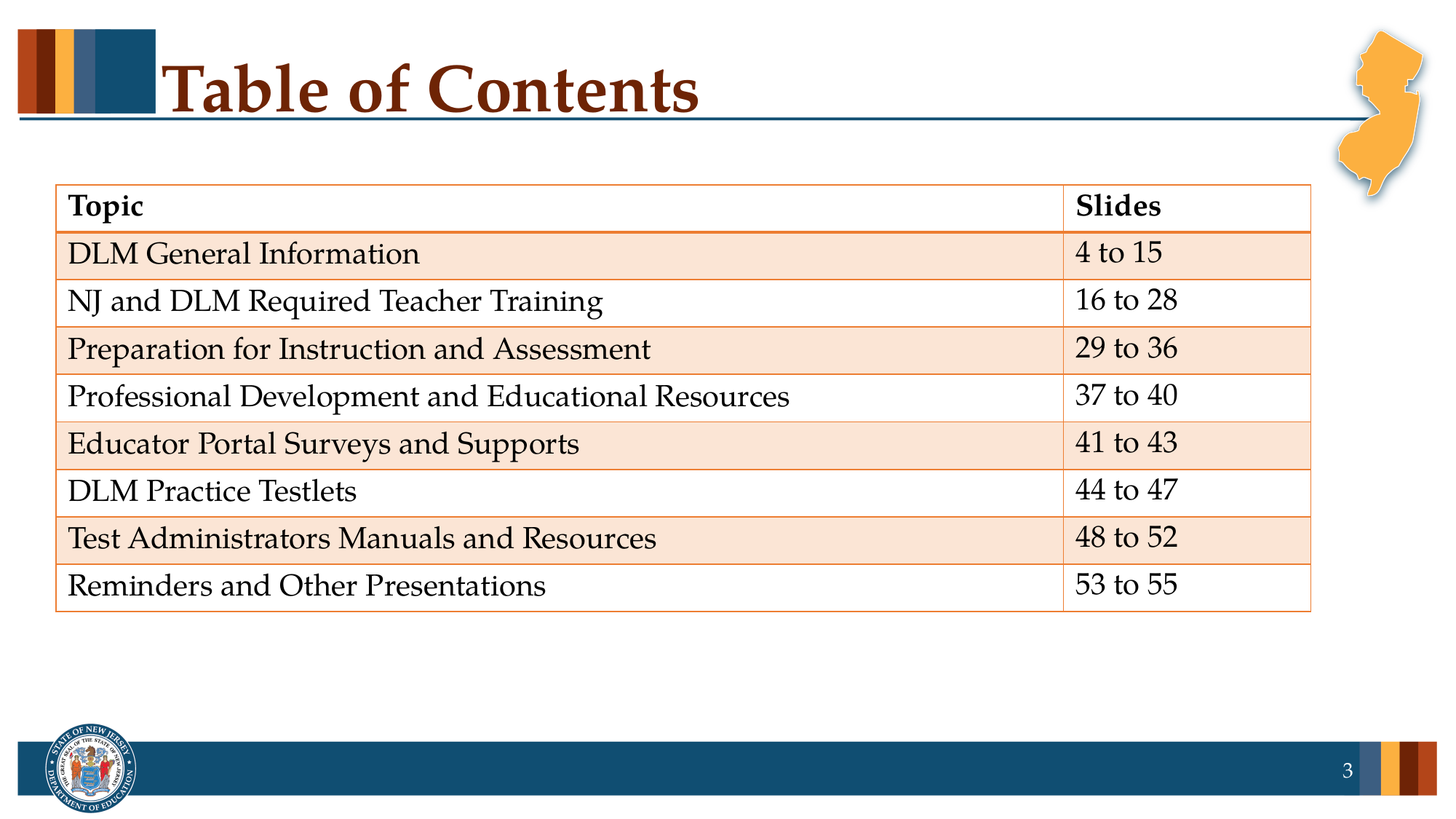

# Table of Contents
| Topic | Slides |
| --- | --- |
| DLM General Information | 4 to 15 |
| NJ and DLM Required Teacher Training | 16 to 28 |
| Preparation for Instruction and Assessment | 29 to 36 |
| Professional Development and Educational Resources | 37 to 40 |
| Educator Portal Surveys and Supports | 41 to 43 |
| DLM Practice Testlets | 44 to 47 |
| Test Administrators Manuals and Resources | 48 to 52 |
| Reminders and Other Presentations | 53 to 55 |
3